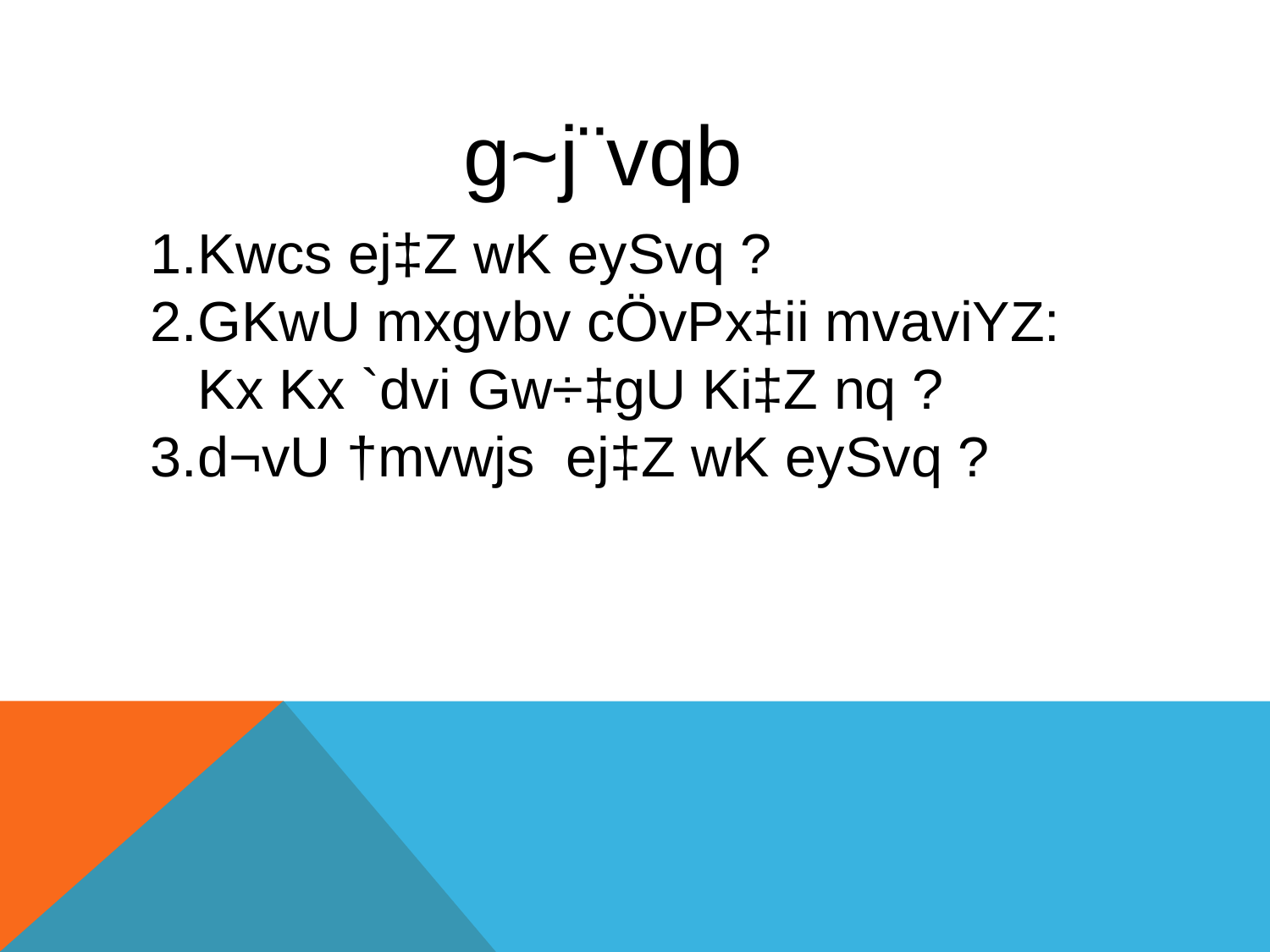

g~j¨vqb
Kwcs ej‡Z wK eySvq ?
GKwU mxgvbv cÖvPx‡ii mvaviYZ: Kx Kx `dvi Gw÷‡gU Ki‡Z nq ?
d¬vU †mvwjs  ej‡Z wK eySvq ?